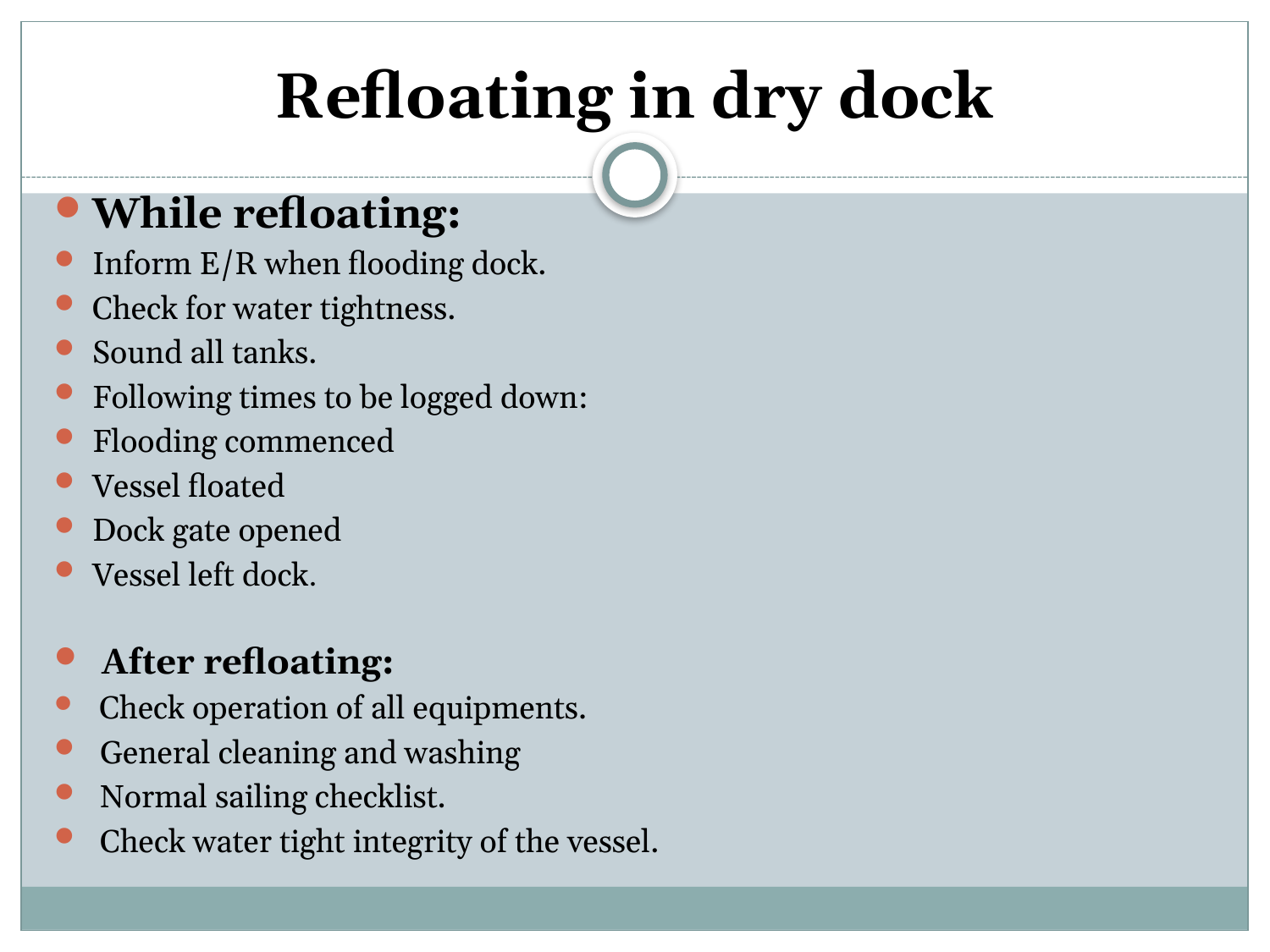

# Refloating in dry dock
While refloating:
Inform E/R when flooding dock.
Check for water tightness.
Sound all tanks.
Following times to be logged down:
Flooding commenced
Vessel floated
Dock gate opened
Vessel left dock.

 After refloating:
 Check operation of all equipments.
 General cleaning and washing
 Normal sailing checklist.
 Check water tight integrity of the vessel.